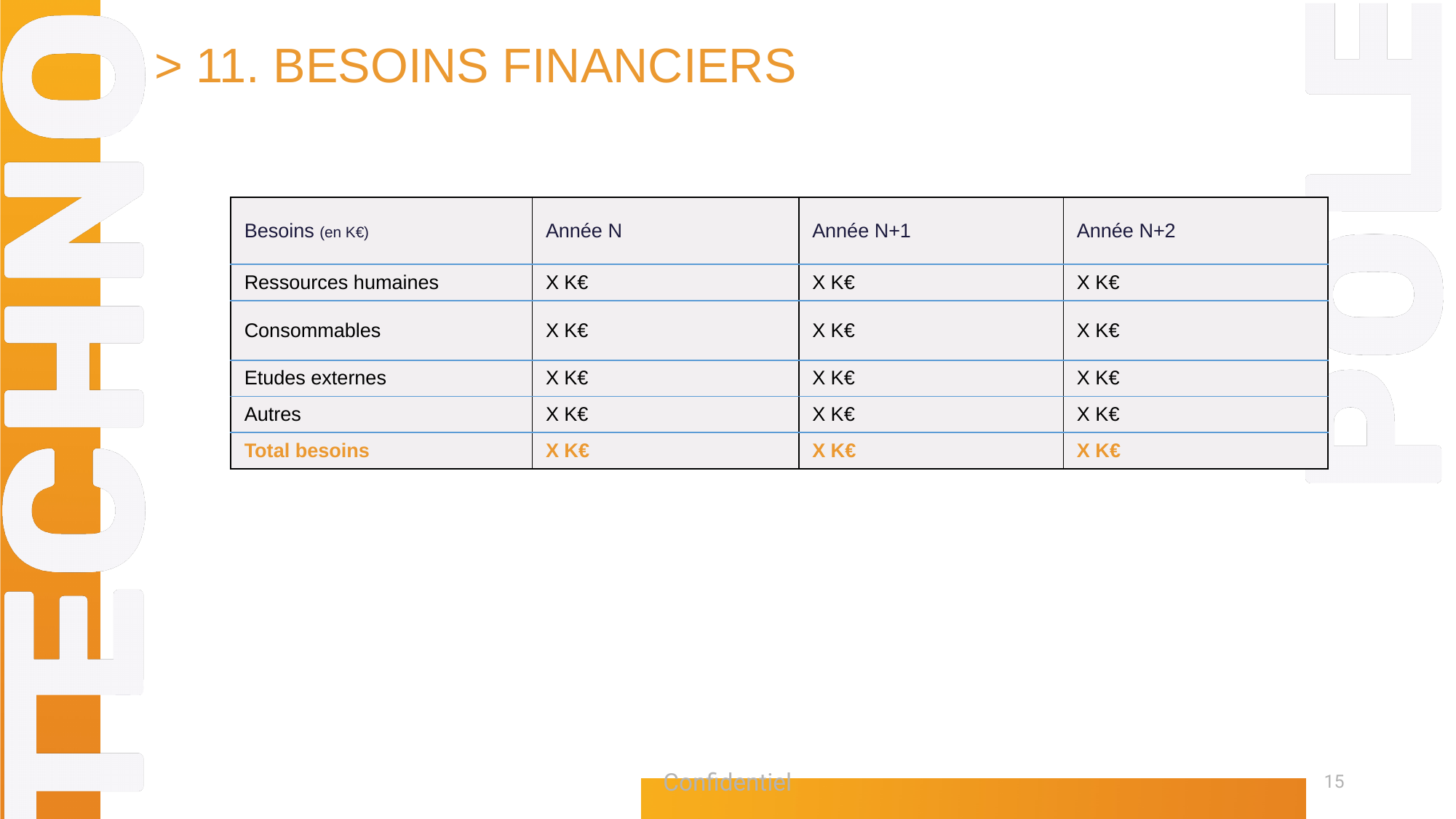

> 11. BESOINS FINANCIERS

| Besoins (en K€) | Année N | Année N+1 | Année N+2 |
| --- | --- | --- | --- |
| Ressources humaines | X K€ | X K€ | X K€ |
| Consommables | X K€ | X K€ | X K€ |
| Etudes externes | X K€ | X K€ | X K€ |
| Autres | X K€ | X K€ | X K€ |
| Total besoins | X K€ | X K€ | X K€ |
Confidentiel
15